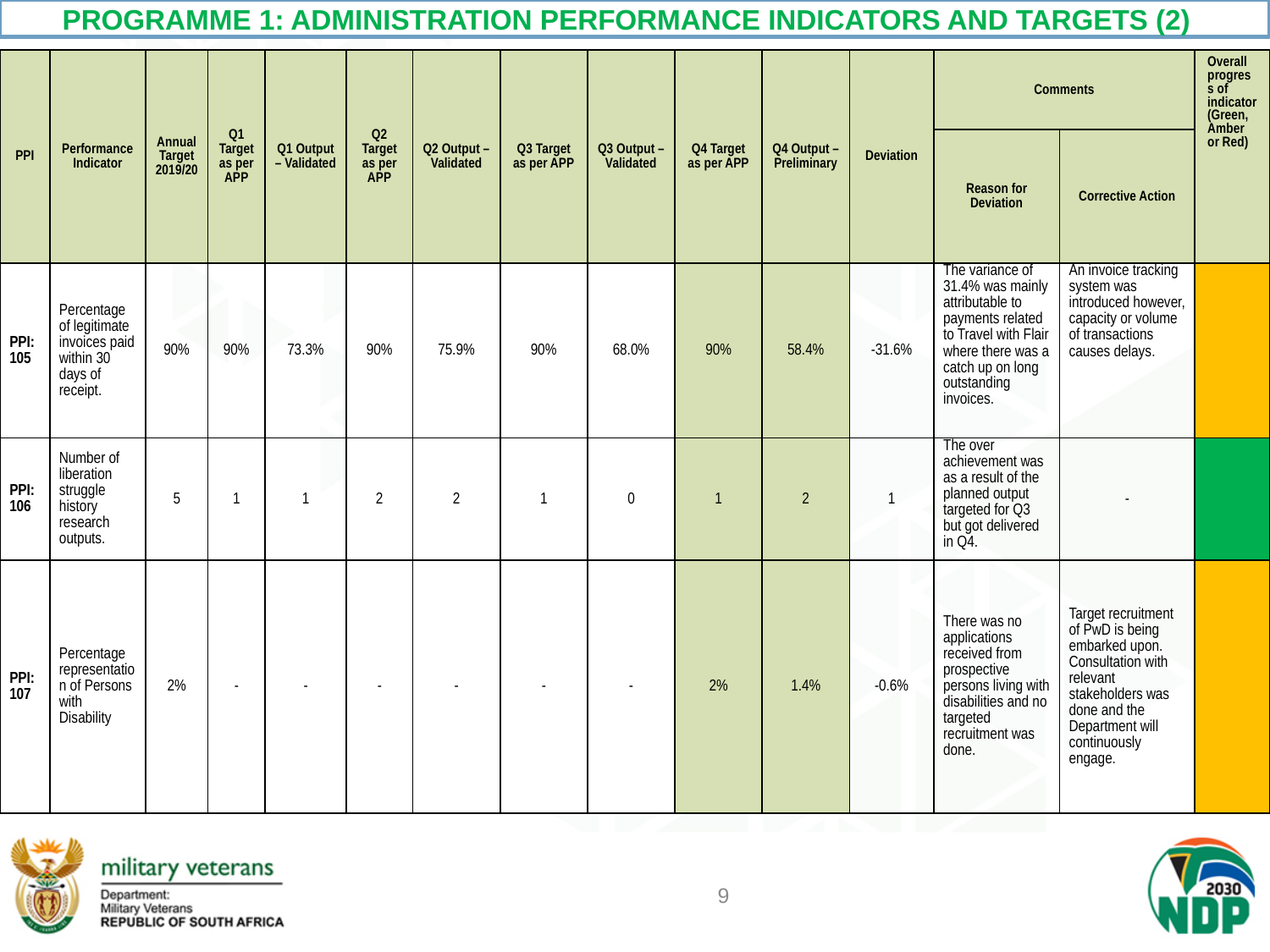

# PROGRAMME 1: ADMINISTRATION PERFORMANCE INDICATORS AND TARGETS (2)
| PPI | Performance Indicator | Annual Target 2019/20 | Q1 Target as per APP | Q1 Output – Validated | Q2 Target as per APP | Q2 Output – Validated | Q3 Target as per APP | Q3 Output – Validated | Q4 Target as per APP | Q4 Output – Preliminary | Deviation | Comments |  | Overall progress of indicator (Green, Amber or Red) |
| --- | --- | --- | --- | --- | --- | --- | --- | --- | --- | --- | --- | --- | --- | --- |
|  |  |  |  |  |  |  |  |  |  |  |  | Reason for Deviation | Corrective Action |  |
| PPI: 105 | Percentage of legitimate invoices paid within 30 days of receipt. | 90% | 90% | 73.3% | 90% | 75.9% | 90% | 68.0% | 90% | 58.4% | -31.6% | The variance of 31.4% was mainly attributable to payments related to Travel with Flair where there was a catch up on long outstanding invoices. | An invoice tracking system was introduced however, capacity or volume of transactions causes delays. |  |
| PPI: 106 | Number of liberation struggle history research outputs. | 5 | 1 | 1 | 2 | 2 | 1 | 0 | 1 | 2 | 1 | The over achievement was as a result of the planned output targeted for Q3 but got delivered in Q4. | - |  |
| PPI: 107 | Percentage representation of Persons with Disability | 2% | - | - | - | - | - | - | 2% | 1.4% | -0.6% | There was no applications received from prospective persons living with disabilities and no targeted recruitment was done. | Target recruitment of PwD is being embarked upon. Consultation with relevant stakeholders was done and the Department will continuously engage. |  |
9